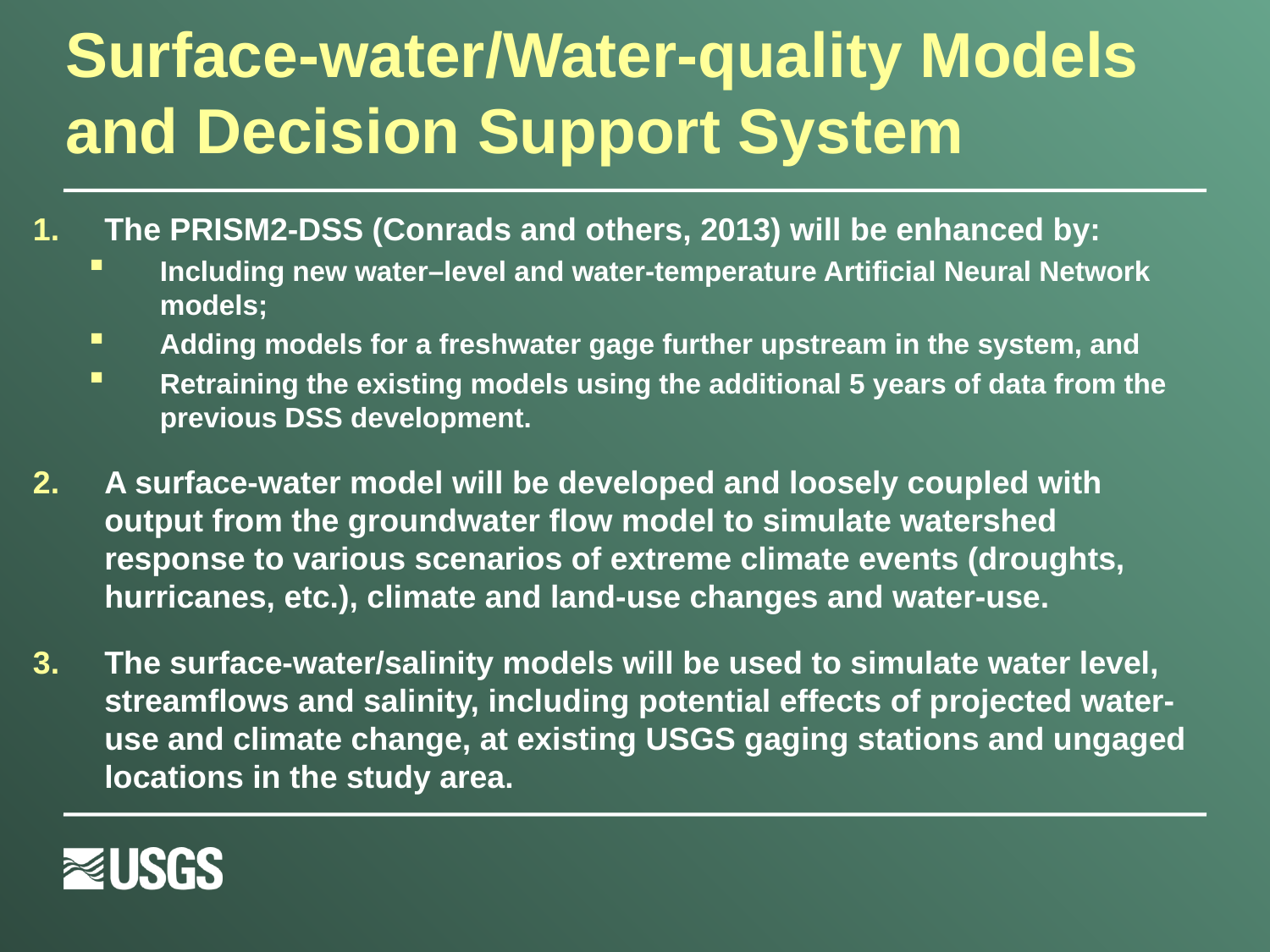

# Surface-water/Water-quality Models and Decision Support System

The PRISM2-DSS (Conrads and others, 2013) will be enhanced by:
Including new water–level and water-temperature Artificial Neural Network models;
Adding models for a freshwater gage further upstream in the system, and
Retraining the existing models using the additional 5 years of data from the previous DSS development.

A surface-water model will be developed and loosely coupled with output from the groundwater flow model to simulate watershed response to various scenarios of extreme climate events (droughts, hurricanes, etc.), climate and land-use changes and water-use.

The surface-water/salinity models will be used to simulate water level, streamflows and salinity, including potential effects of projected water-use and climate change, at existing USGS gaging stations and ungaged locations in the study area.